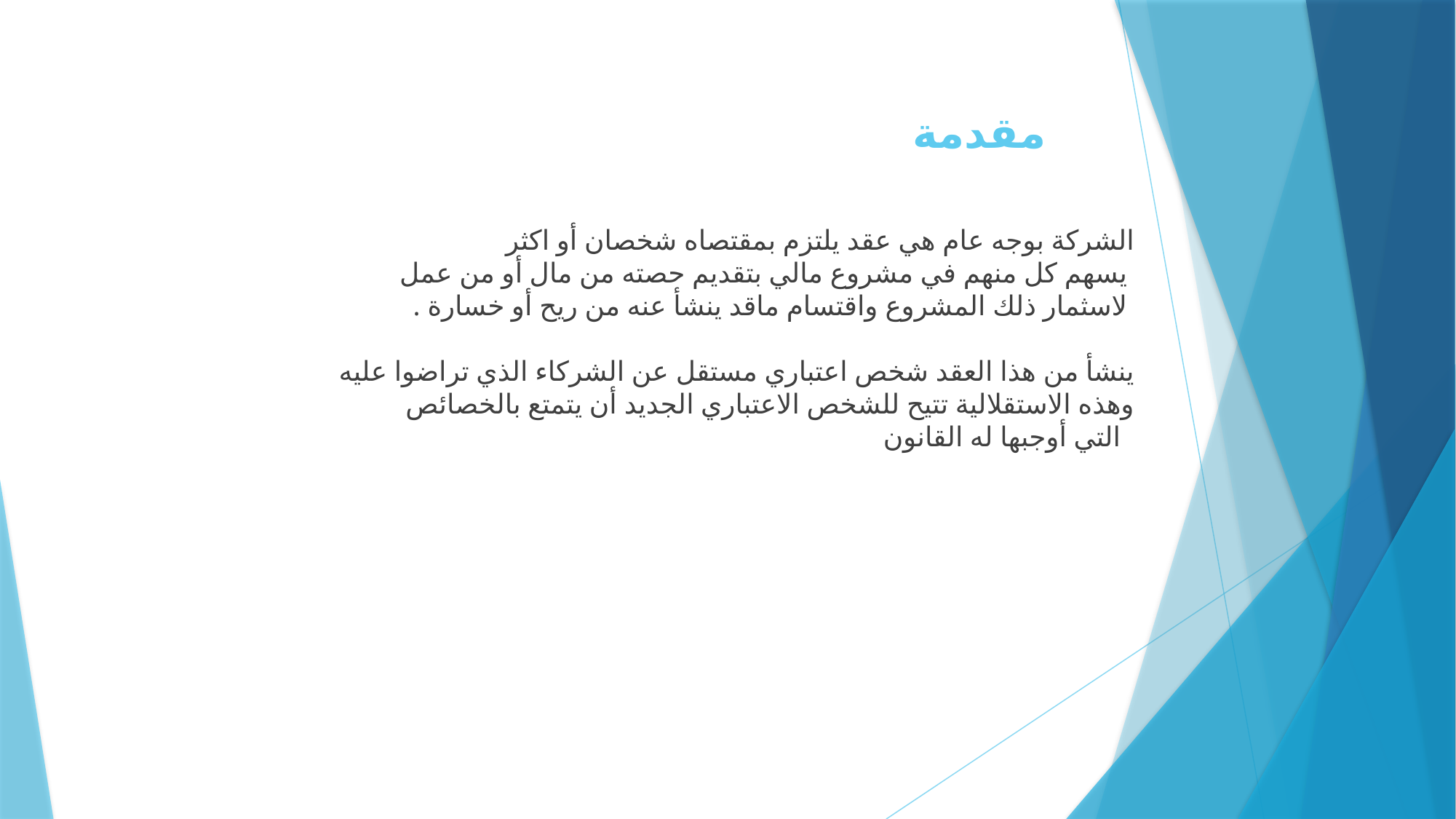

# مقدمة
الشركة بوجه عام هي عقد يلتزم بمقتصاه شخصان أو اكثر
 يسهم كل منهم في مشروع مالي بتقديم حصته من مال أو من عمل
 لاسثمار ذلك المشروع واقتسام ماقد ينشأ عنه من ريح أو خسارة .
ينشأ من هذا العقد شخص اعتباري مستقل عن الشركاء الذي تراضوا عليه
وهذه الاستقلالية تتيح للشخص الاعتباري الجديد أن يتمتع بالخصائص
 التي أوجبها له القانون